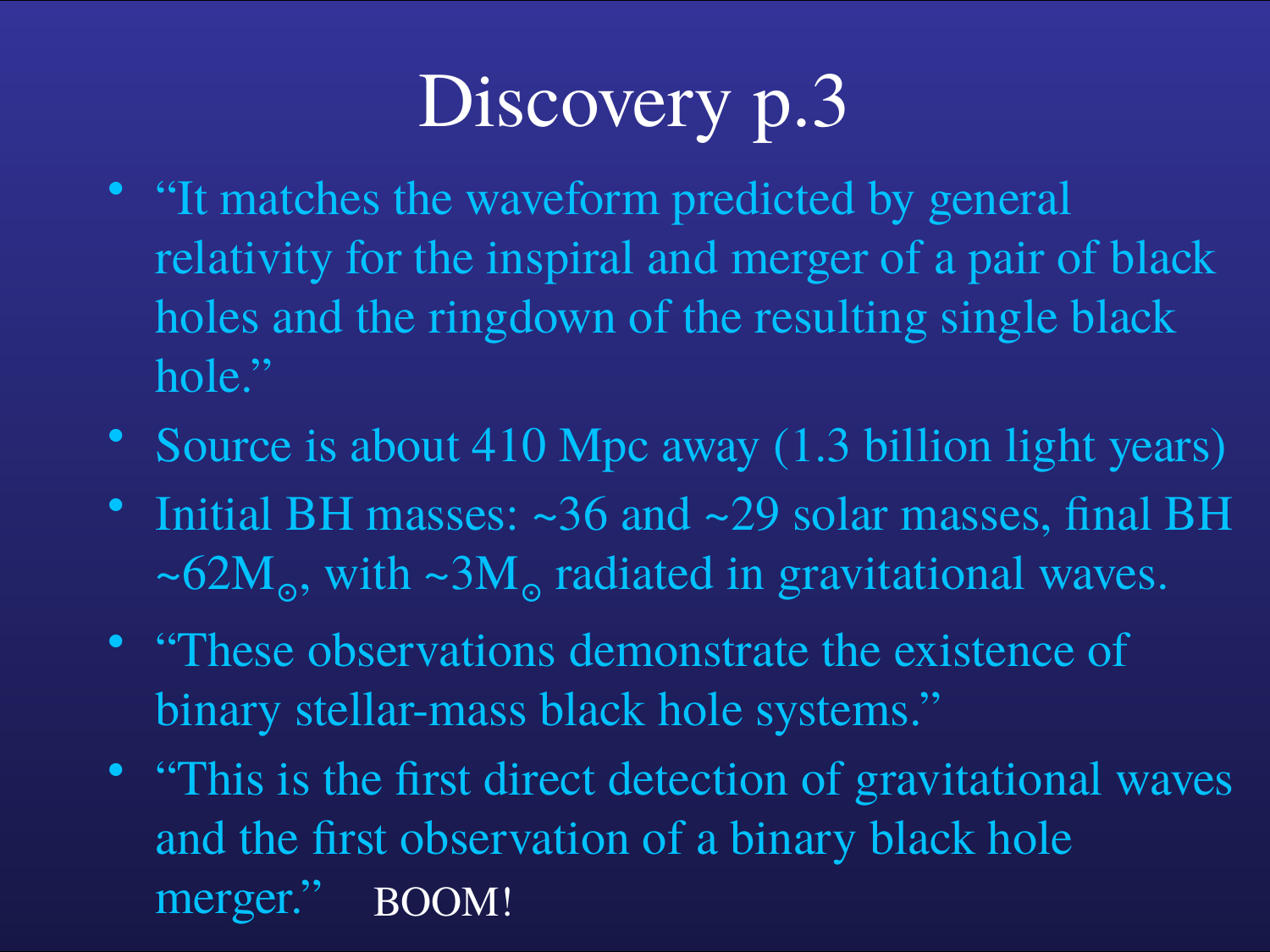

# Discovery p.3
“It matches the waveform predicted by general relativity for the inspiral and merger of a pair of black holes and the ringdown of the resulting single black hole.”
Source is about 410 Mpc away (1.3 billion light years)
Initial BH masses: ~36 and ~29 solar masses, final BH ~62M⊙, with ~3M⊙ radiated in gravitational waves.
“These observations demonstrate the existence of binary stellar-mass black hole systems.”
“This is the first direct detection of gravitational waves and the first observation of a binary black hole merger.”
BOOM!